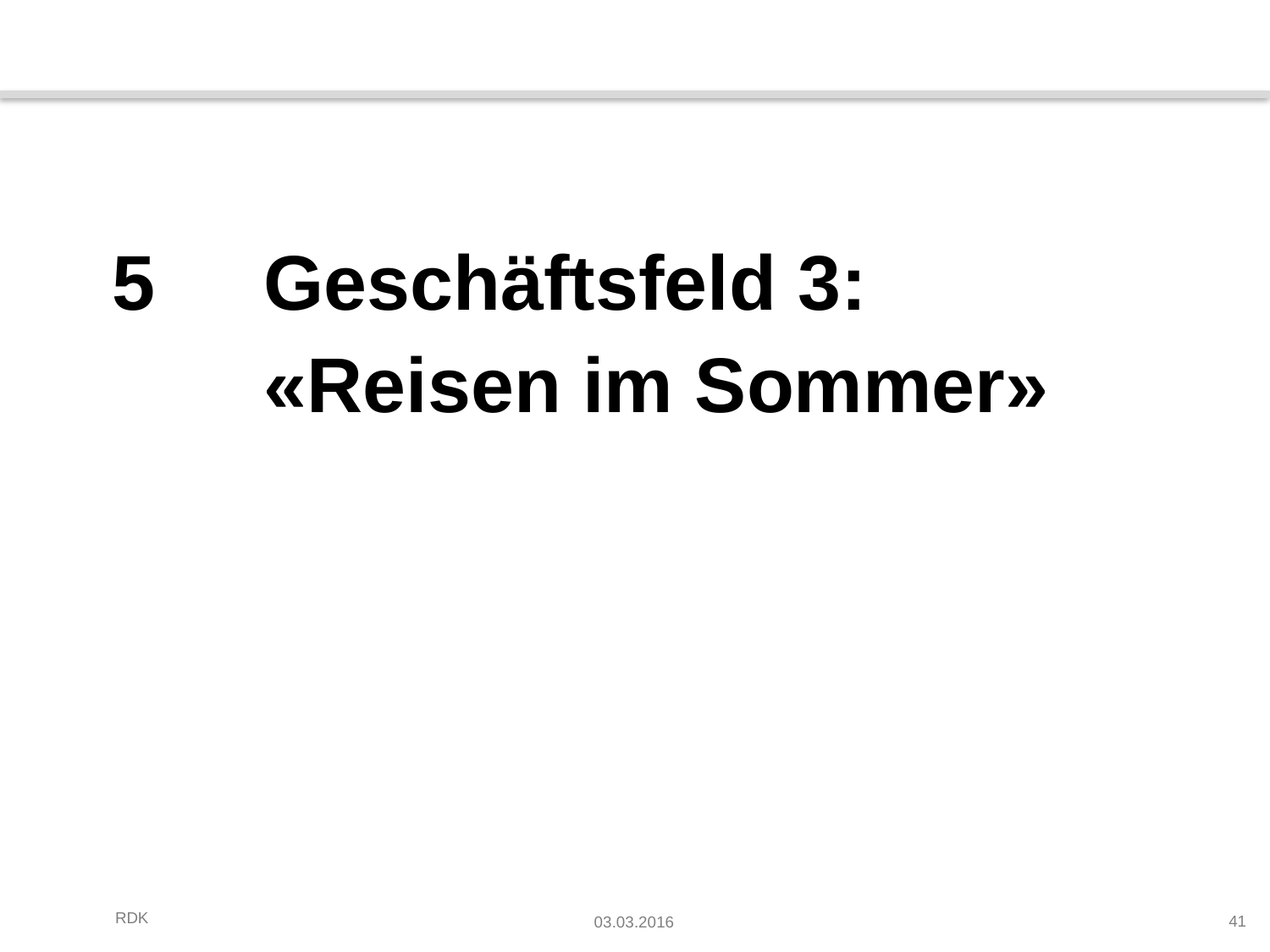

5 	Geschäftsfeld 3:
«Reisen im Sommer»
41
03.03.2016